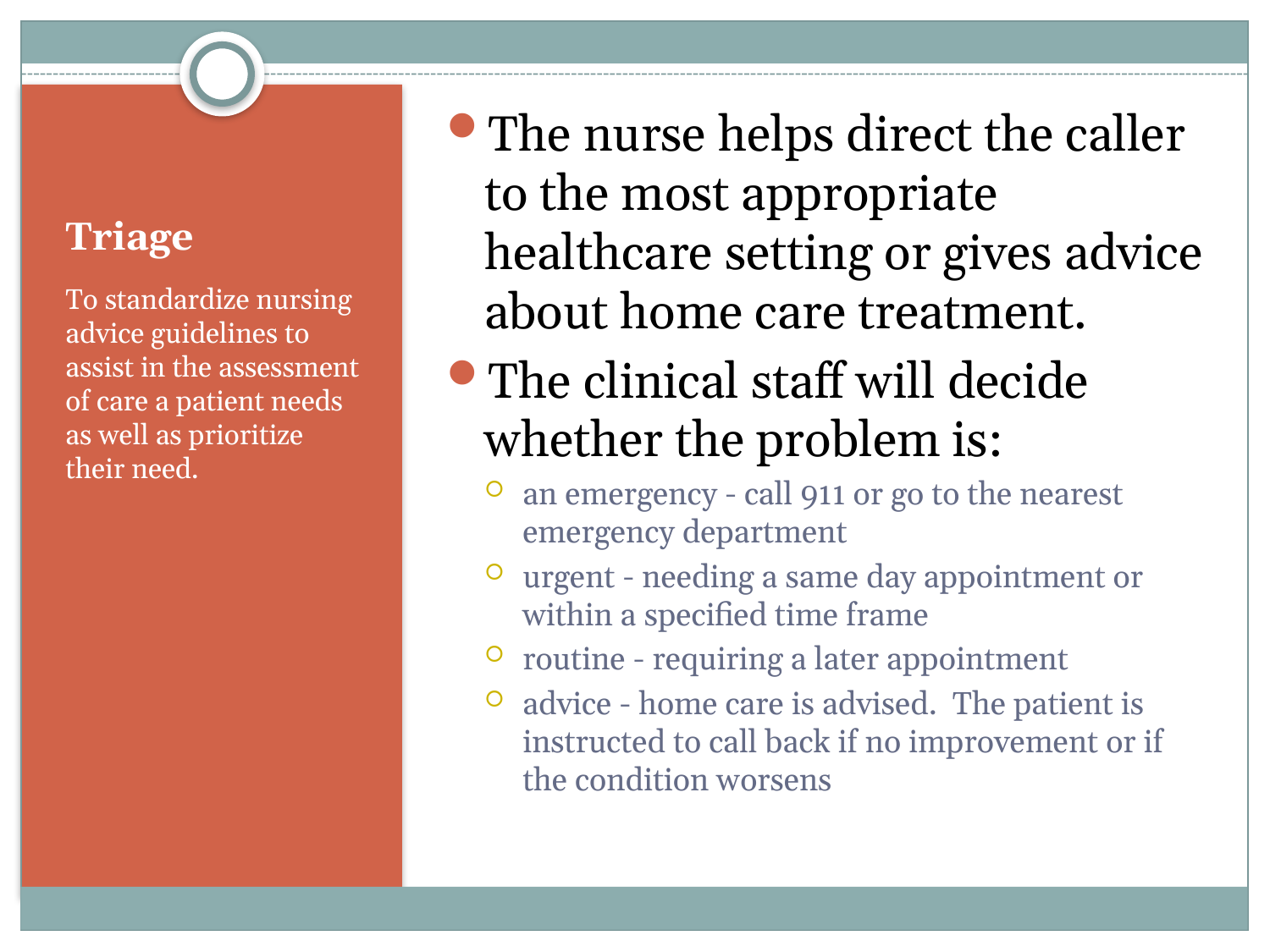

The nurse helps direct the caller to the most appropriate healthcare setting or gives advice about home care treatment.
The clinical staff will decide whether the problem is:
an emergency - call 911 or go to the nearest emergency department
urgent - needing a same day appointment or within a specified time frame
routine - requiring a later appointment
advice - home care is advised.  The patient is instructed to call back if no improvement or if the condition worsens

# Triage
To standardize nursing advice guidelines to assist in the assessment of care a patient needs as well as prioritize their need.